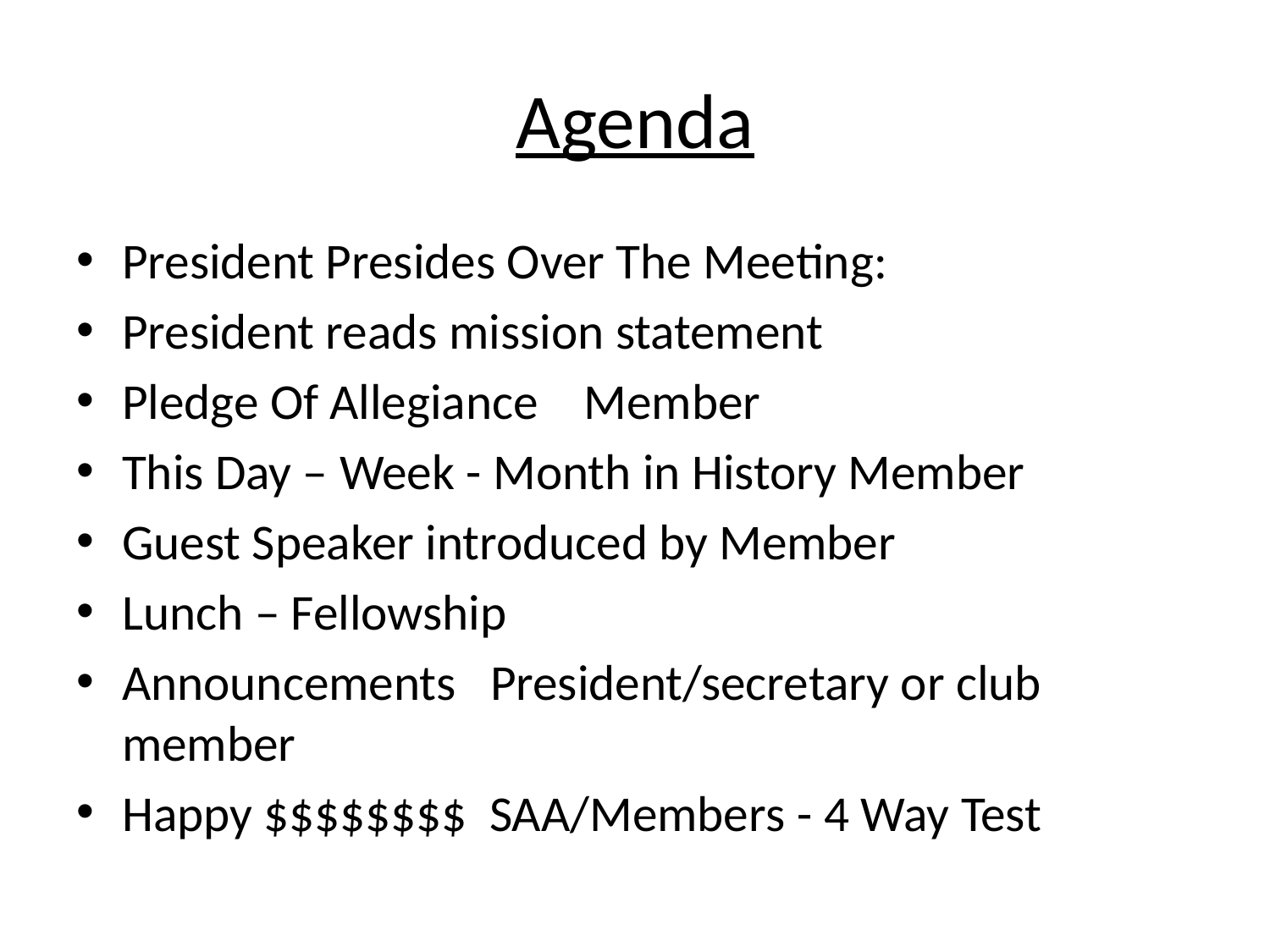

# Agenda
President Presides Over The Meeting:
President reads mission statement
Pledge Of Allegiance    Member
This Day – Week - Month in History Member
Guest Speaker introduced by Member
Lunch – Fellowship
Announcements   President/secretary or club member
Happy $$$$$$$$  SAA/Members - 4 Way Test